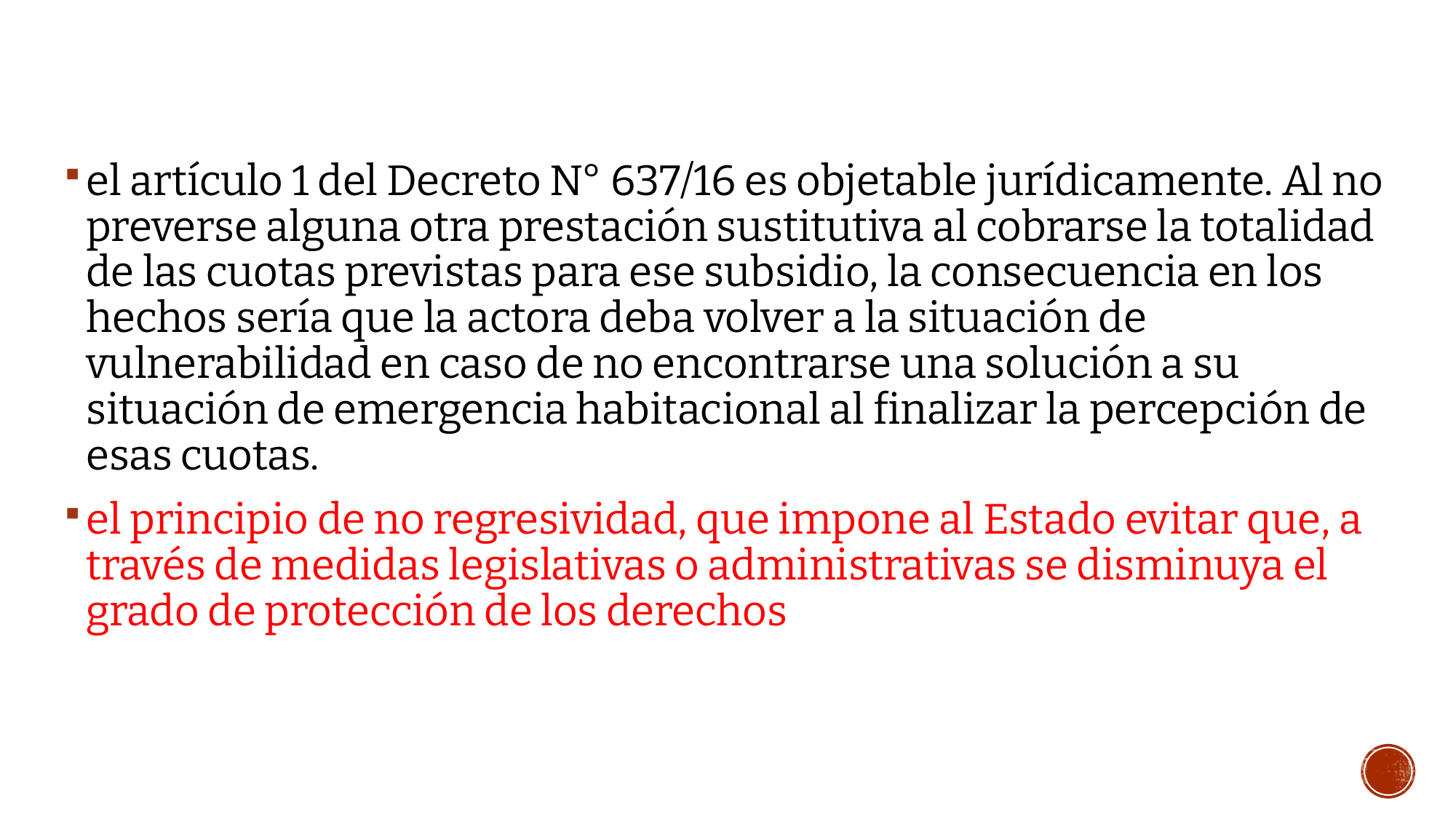

#
el artículo 1 del Decreto N° 637/16 es objetable jurídicamente. Al no preverse alguna otra prestación sustitutiva al cobrarse la totalidad de las cuotas previstas para ese subsidio, la consecuencia en los hechos sería que la actora deba volver a la situación de vulnerabilidad en caso de no encontrarse una solución a su situación de emergencia habitacional al finalizar la percepción de esas cuotas.
el principio de no regresividad, que impone al Estado evitar que, a través de medidas legislativas o administrativas se disminuya el grado de protección de los derechos